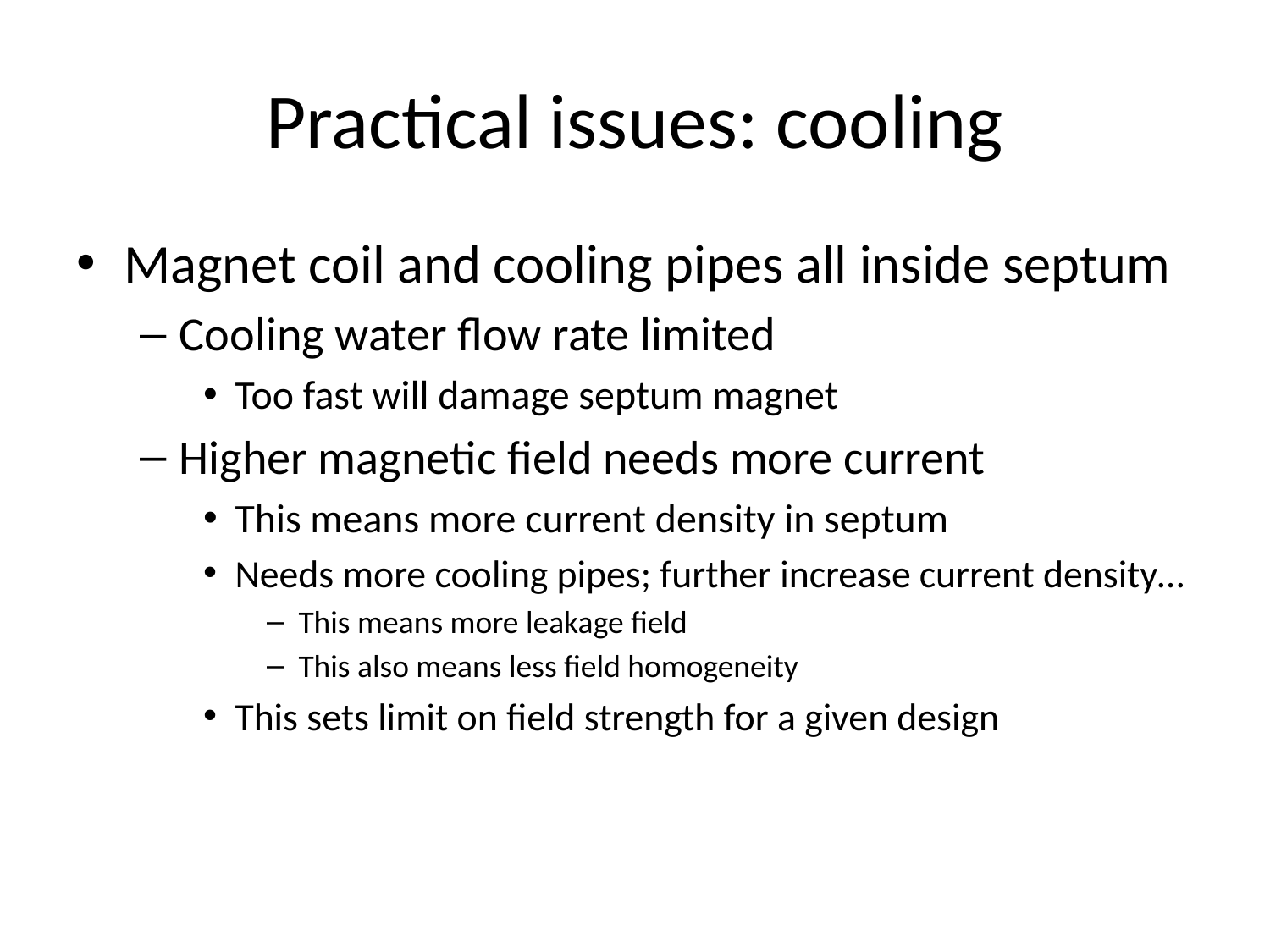

# Practical issues: cooling
Magnet coil and cooling pipes all inside septum
Cooling water flow rate limited
Too fast will damage septum magnet
Higher magnetic field needs more current
This means more current density in septum
Needs more cooling pipes; further increase current density…
This means more leakage field
This also means less field homogeneity
This sets limit on field strength for a given design